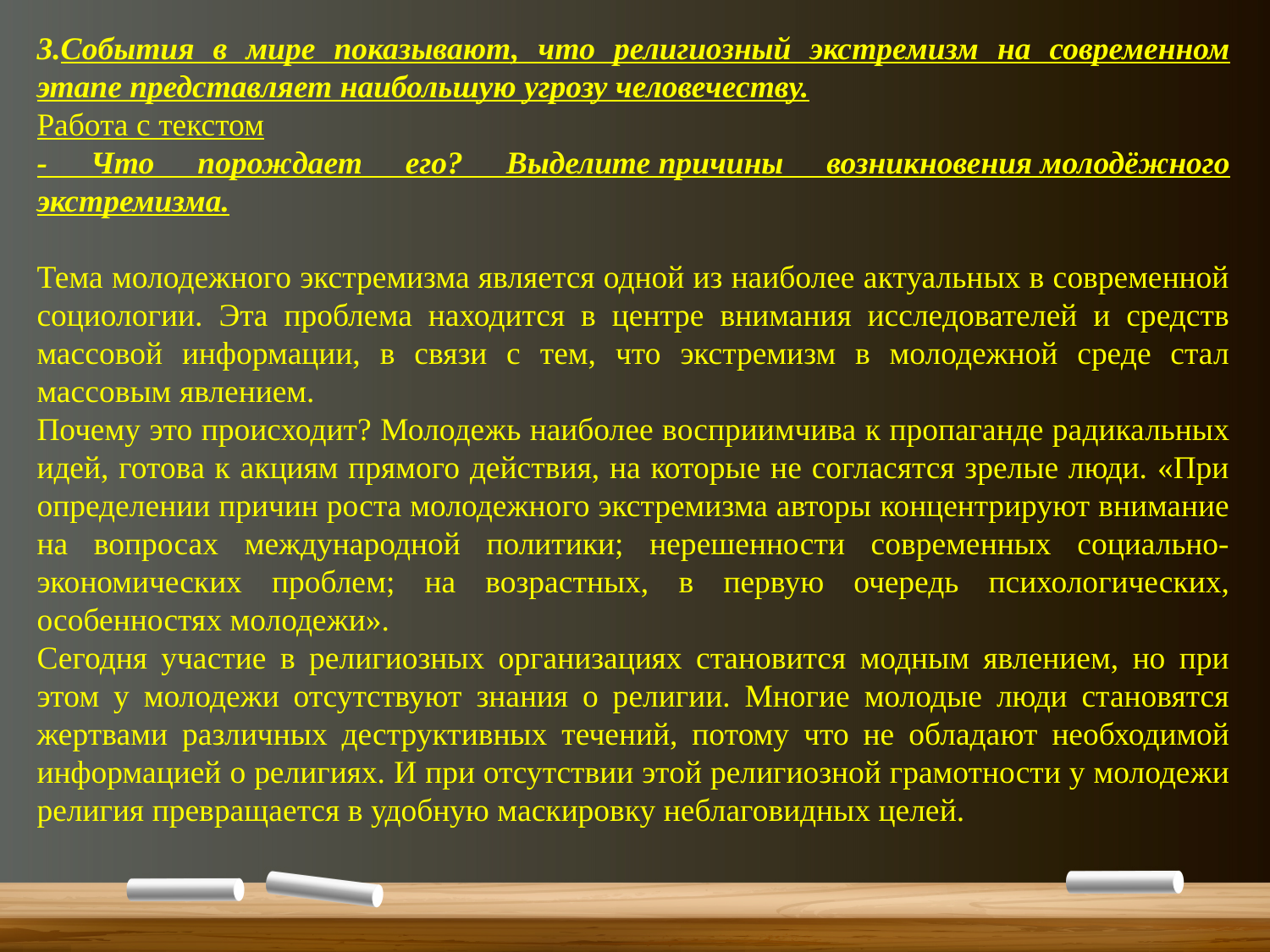

События в мире показывают, что религиозный экстремизм на современном этапе представляет наибольшую угрозу человечеству.
Работа с текстом
- Что порождает его? Выделите причины возникновения молодёжного экстремизма.

Тема молодежного экстремизма является одной из наиболее актуальных в современной социологии. Эта проблема находится в центре внимания исследователей и средств массовой информации, в связи с тем, что экстремизм в молодежной среде стал массовым явлением.
Почему это происходит? Молодежь наиболее восприимчива к пропаганде радикальных идей, готова к акциям прямого действия, на которые не согласятся зрелые люди. «При определении причин роста молодежного экстремизма авторы концентрируют внимание на вопросах международной политики; нерешенности современных социально-экономических проблем; на возрастных, в первую очередь психологических, особенностях молодежи».
Сегодня участие в религиозных организациях становится модным явлением, но при этом у молодежи отсутствуют знания о религии. Многие молодые люди становятся жертвами различных деструктивных течений, потому что не обладают необходимой информацией о религиях. И при отсутствии этой религиозной грамотности у молодежи религия превращается в удобную маскировку неблаговидных целей.